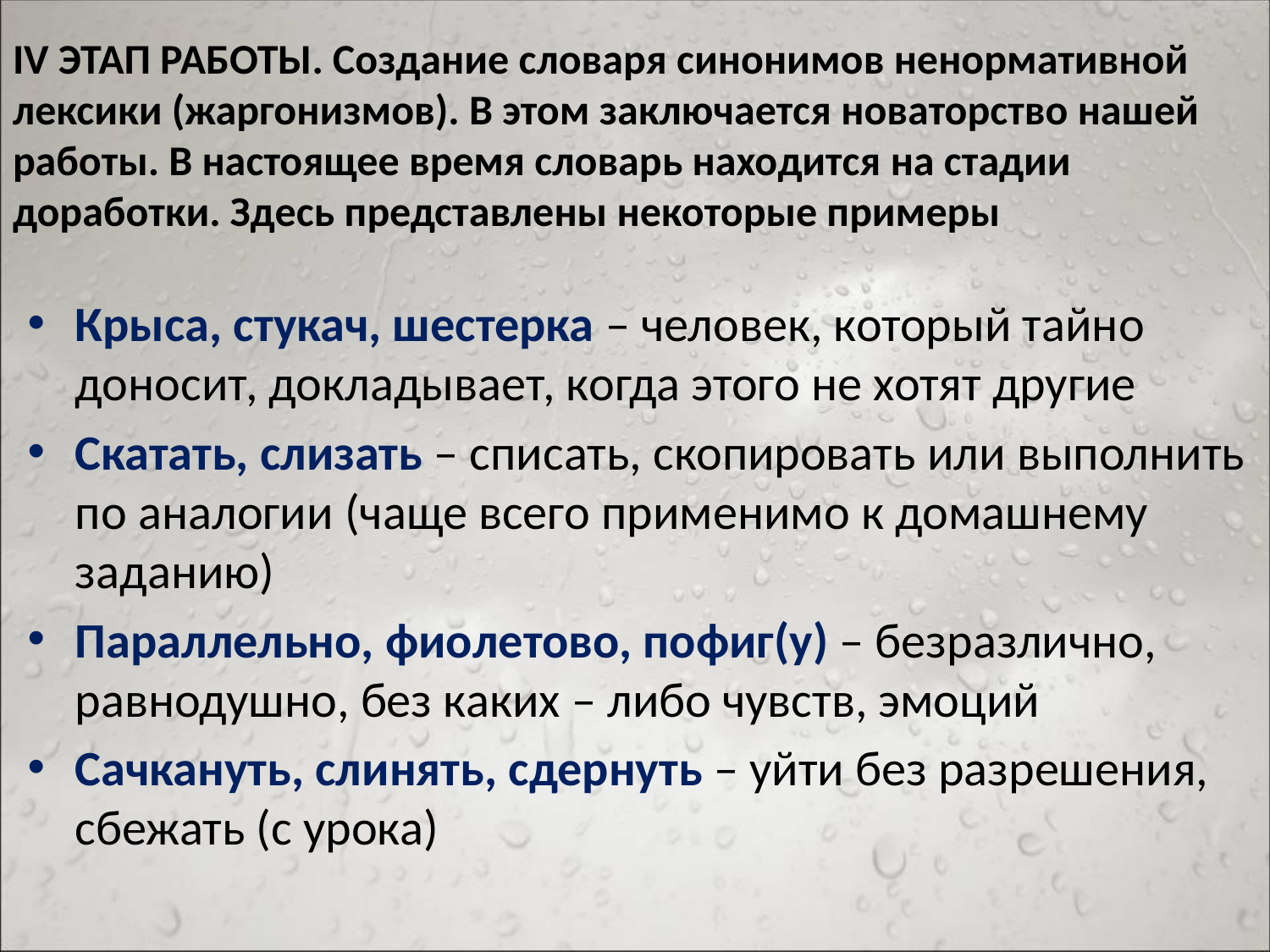

# IV ЭТАП РАБОТЫ. Создание словаря синонимов ненормативной лексики (жаргонизмов). В этом заключается новаторство нашей работы. В настоящее время словарь находится на стадии доработки. Здесь представлены некоторые примеры
Крыса, стукач, шестерка – человек, который тайно доносит, докладывает, когда этого не хотят другие
Скатать, слизать – списать, скопировать или выполнить по аналогии (чаще всего применимо к домашнему заданию)
Параллельно, фиолетово, пофиг(у) – безразлично, равнодушно, без каких – либо чувств, эмоций
Сачкануть, слинять, сдернуть – уйти без разрешения, сбежать (с урока)